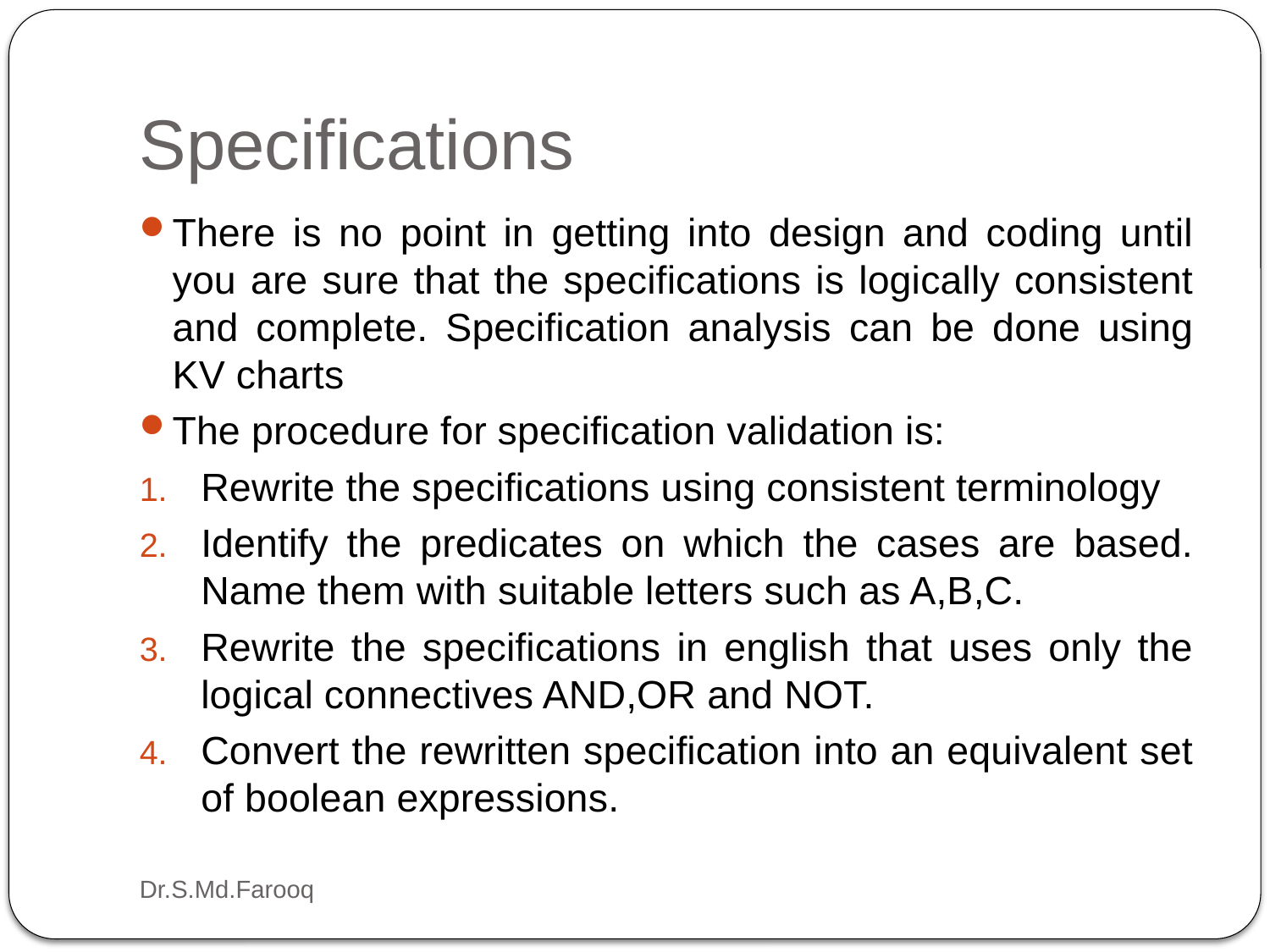

# Specifications
There is no point in getting into design and coding until you are sure that the specifications is logically consistent and complete. Specification analysis can be done using KV charts
The procedure for specification validation is:
Rewrite the specifications using consistent terminology
Identify the predicates on which the cases are based. Name them with suitable letters such as A,B,C.
Rewrite the specifications in english that uses only the logical connectives AND,OR and NOT.
Convert the rewritten specification into an equivalent set of boolean expressions.

Dr.S.Md.Farooq